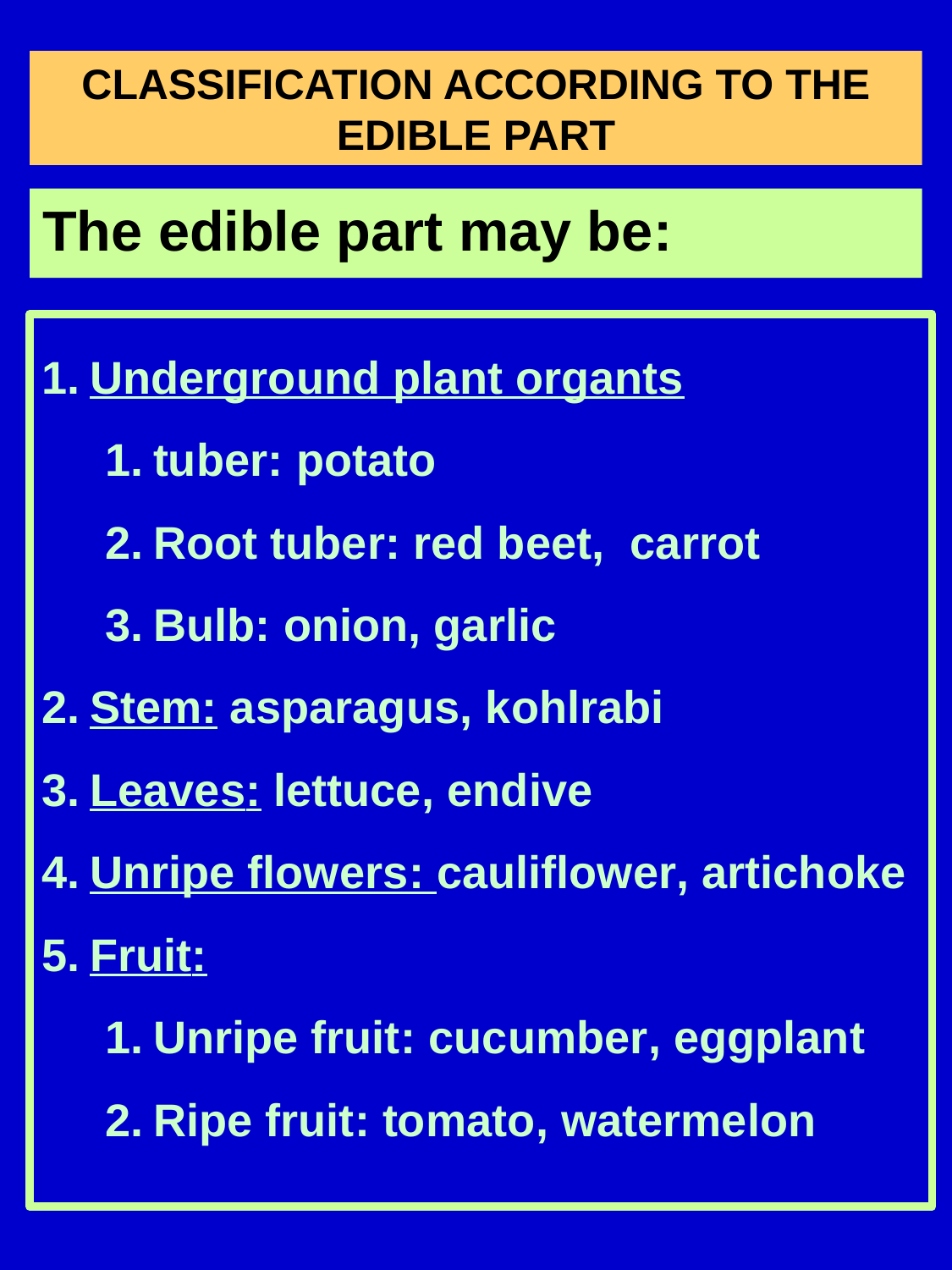

# CLASSIFICATION ACCORDING TO THE EDIBLE PART
The edible part may be:
Underground plant organts
tuber: potato
Root tuber: red beet,  carrot
Bulb: onion, garlic
Stem: asparagus, kohlrabi
Leaves: lettuce, endive
Unripe flowers: cauliflower, artichoke
Fruit:
Unripe fruit: cucumber, eggplant
Ripe fruit: tomato, watermelon